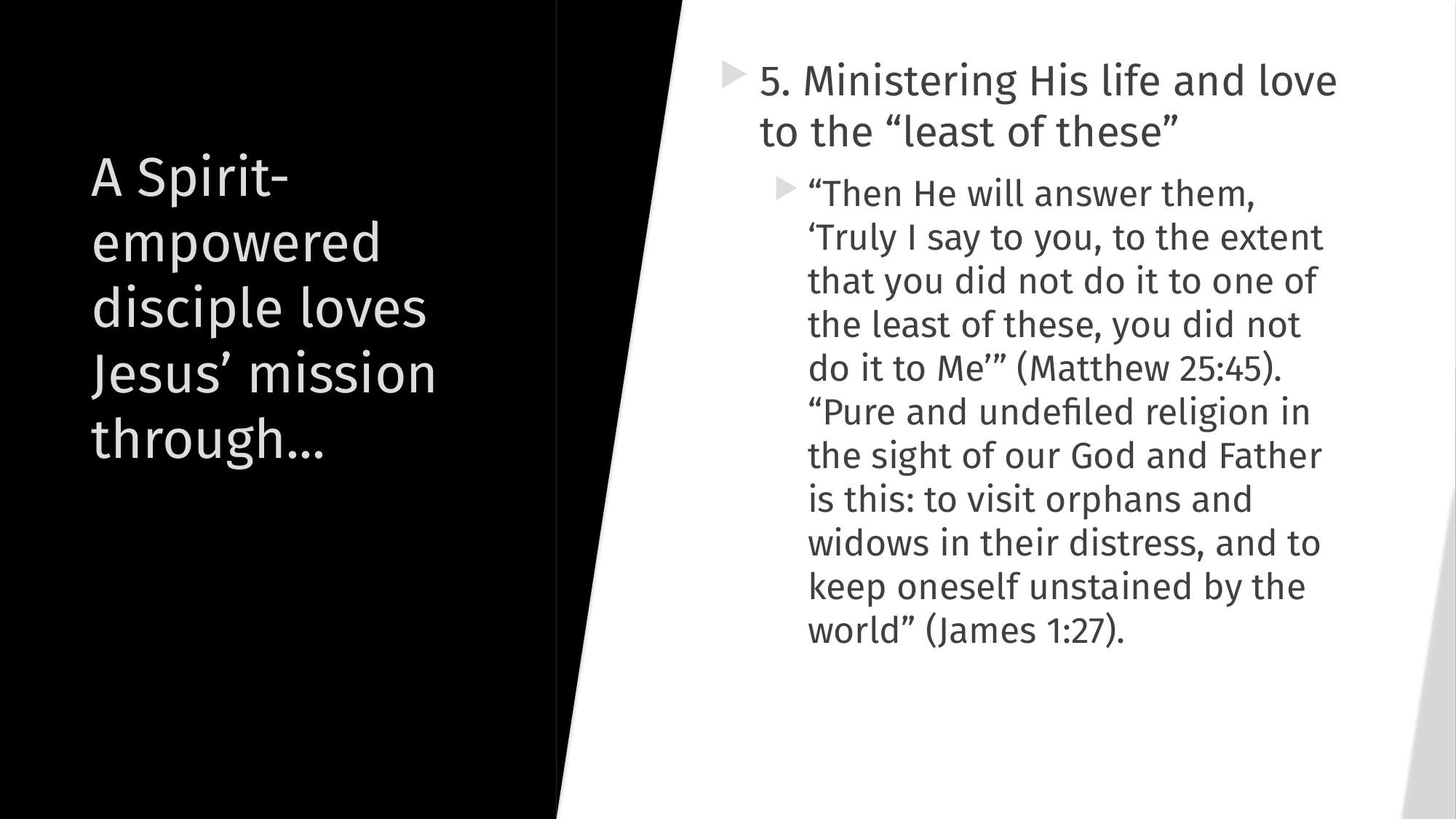

5. Ministering His life and love to the “least of these”
“Then He will answer them, ‘Truly I say to you, to the extent that you did not do it to one of the least of these, you did not do it to Me’” (Matthew 25:45). “Pure and undefiled religion in the sight of our God and Father is this: to visit orphans and widows in their distress, and to keep oneself unstained by the world” (James 1:27).
# A Spirit-empowered disciple loves Jesus’ mission through...